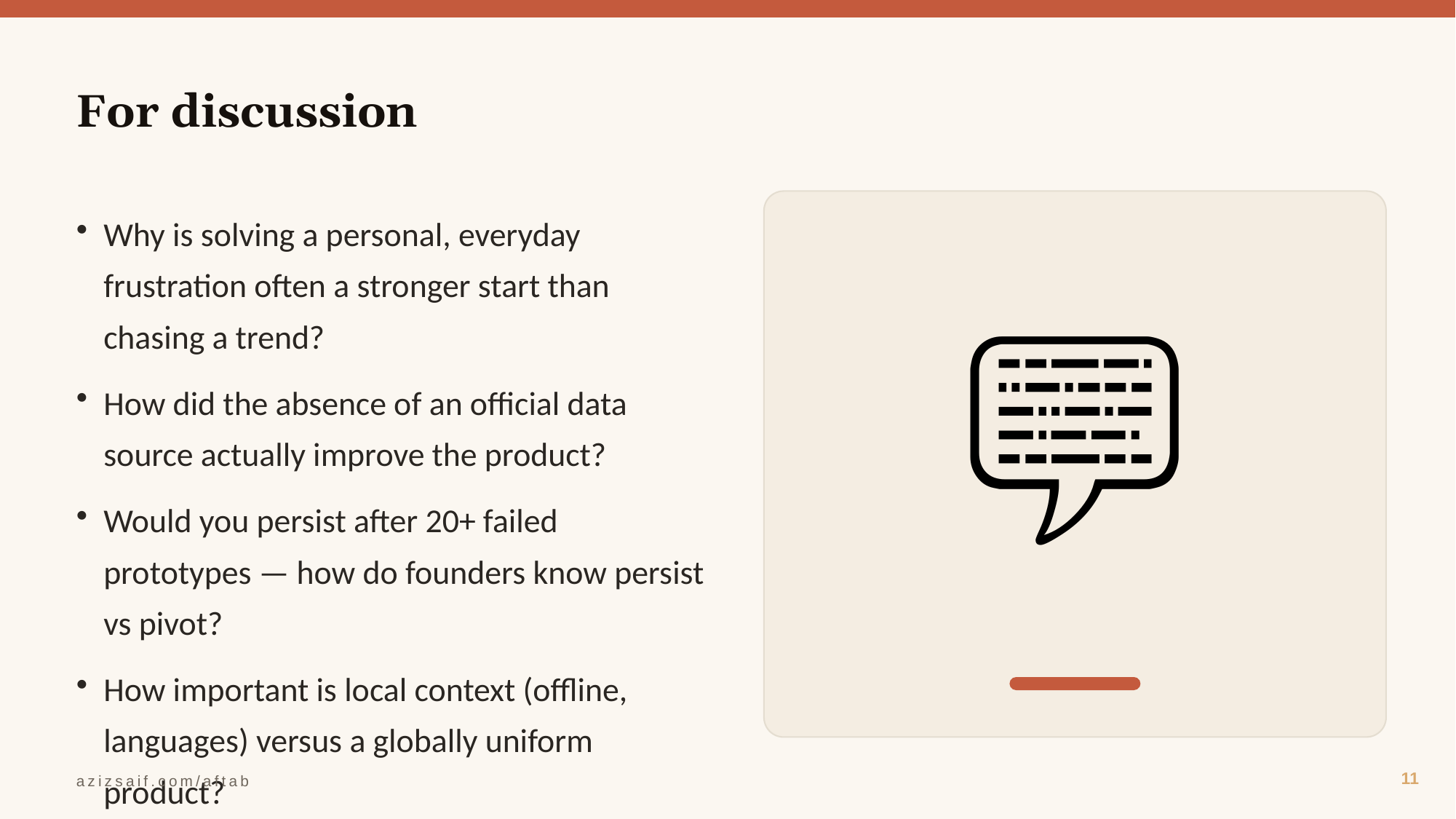

For discussion

💬
Why is solving a personal, everyday frustration often a stronger start than chasing a trend?
How did the absence of an official data source actually improve the product?
Would you persist after 20+ failed prototypes — how do founders know persist vs pivot?
How important is local context (offline, languages) versus a globally uniform product?
Was selling to Google the right move, or could it have grown independent? Argue both sides.

11
azizsaif.com/aftab